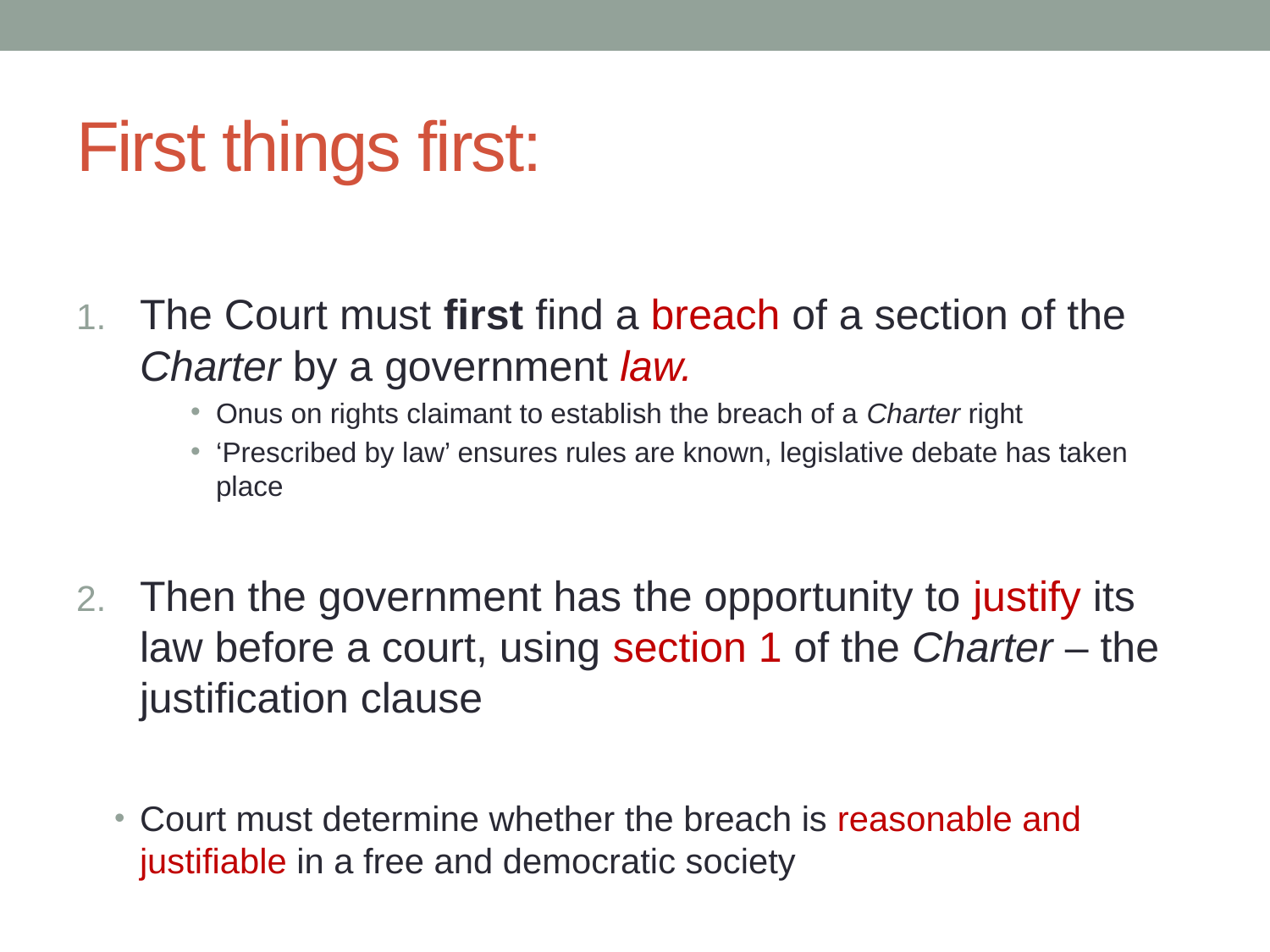

# First things first:

The Court must first find a breach of a section of the Charter by a government law.
Onus on rights claimant to establish the breach of a Charter right
‘Prescribed by law’ ensures rules are known, legislative debate has taken place

Then the government has the opportunity to justify its law before a court, using section 1 of the Charter – the justification clause

Court must determine whether the breach is reasonable and justifiable in a free and democratic society